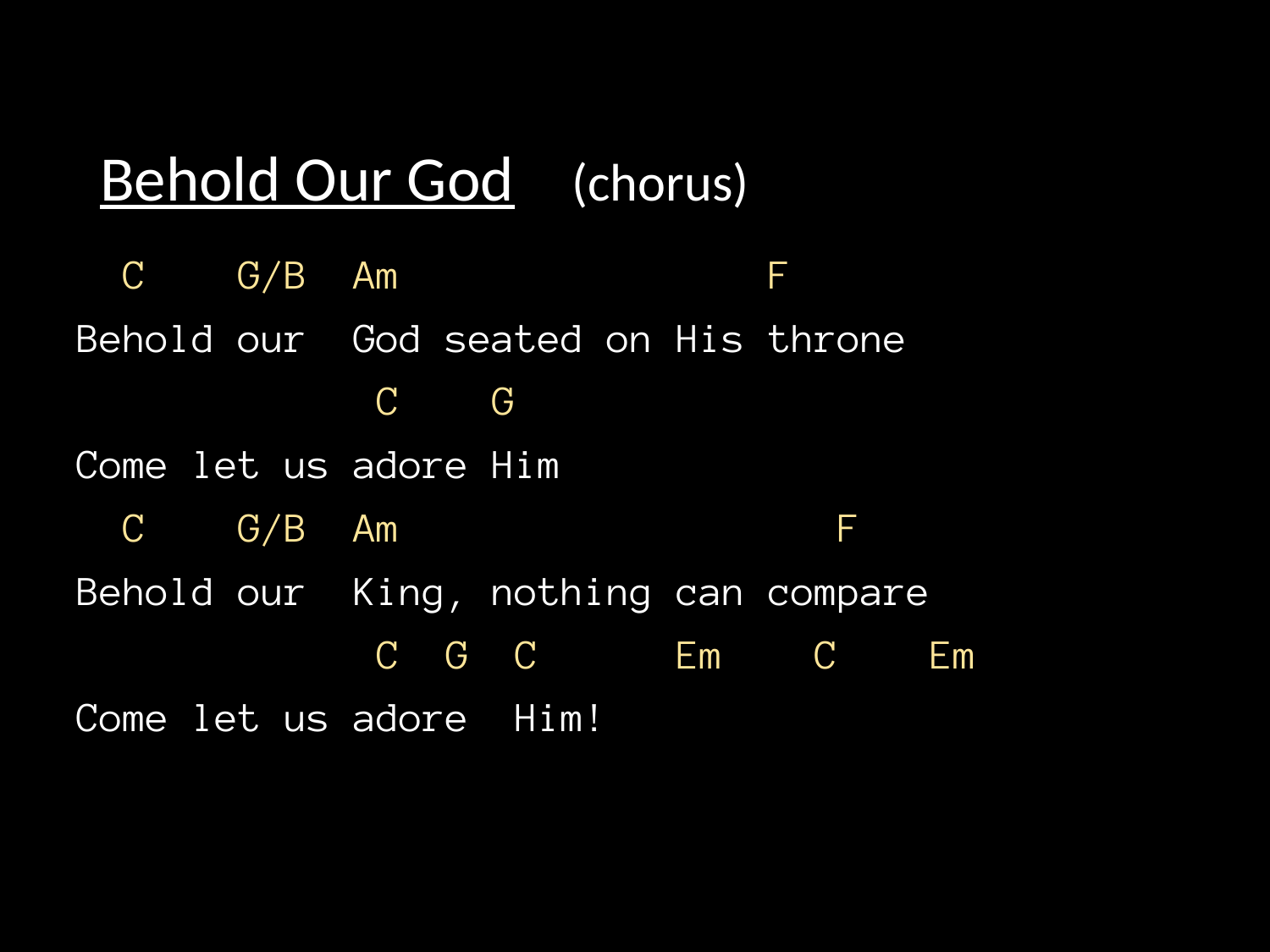

# Behold Our God    (chorus)
  C    G/B  Am                F
Behold our  God seated on His throne
             C    G
Come let us adore Him
  C    G/B  Am                   F
Behold our  King, nothing can compare
             C  G  C      Em    C    Em
Come let us adore  Him!